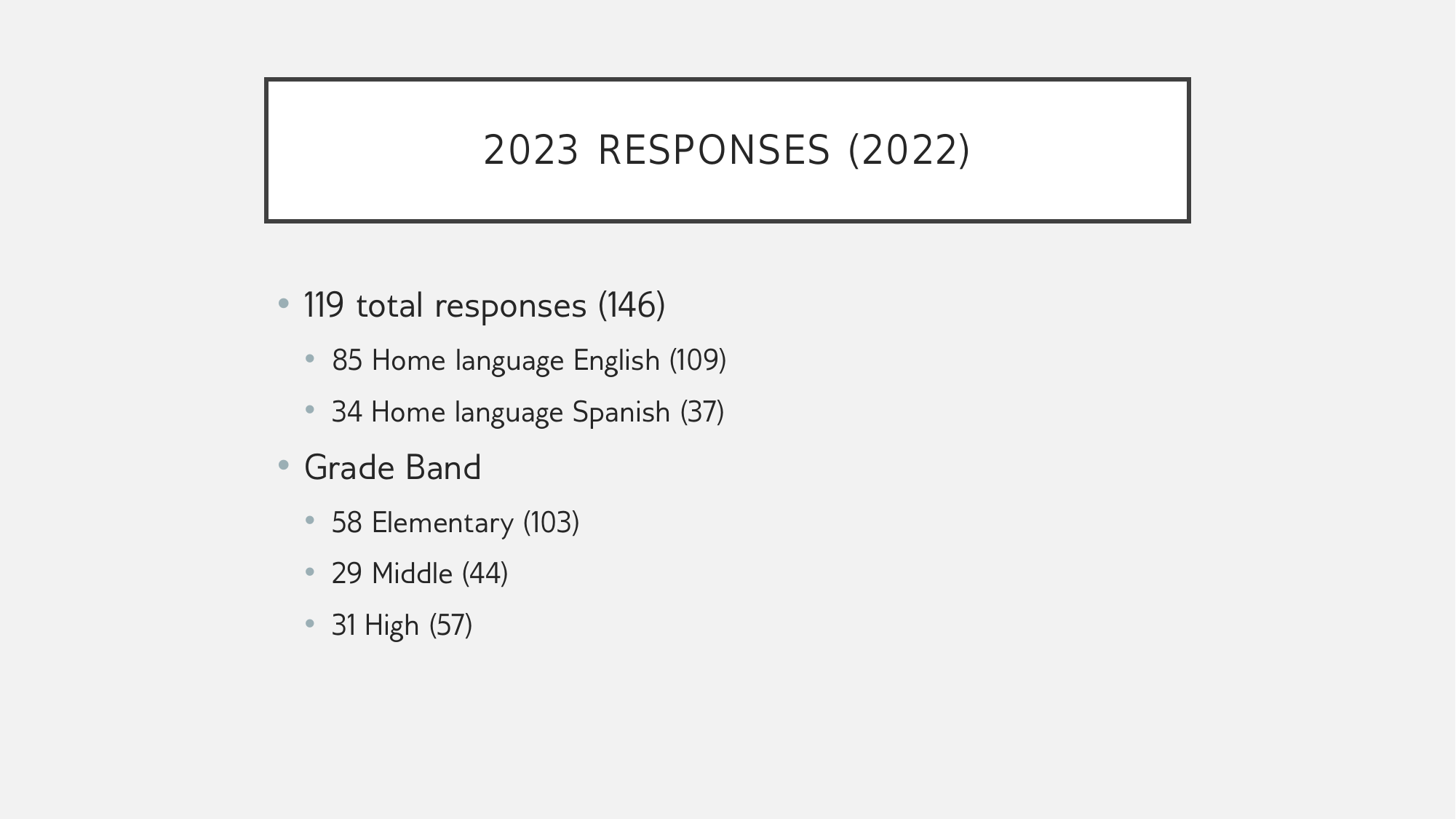

# 2023 Responses (2022)
119 total responses (146)
85 Home language English (109)
34 Home language Spanish (37)
Grade Band
58 Elementary (103)
29 Middle (44)
31 High (57)